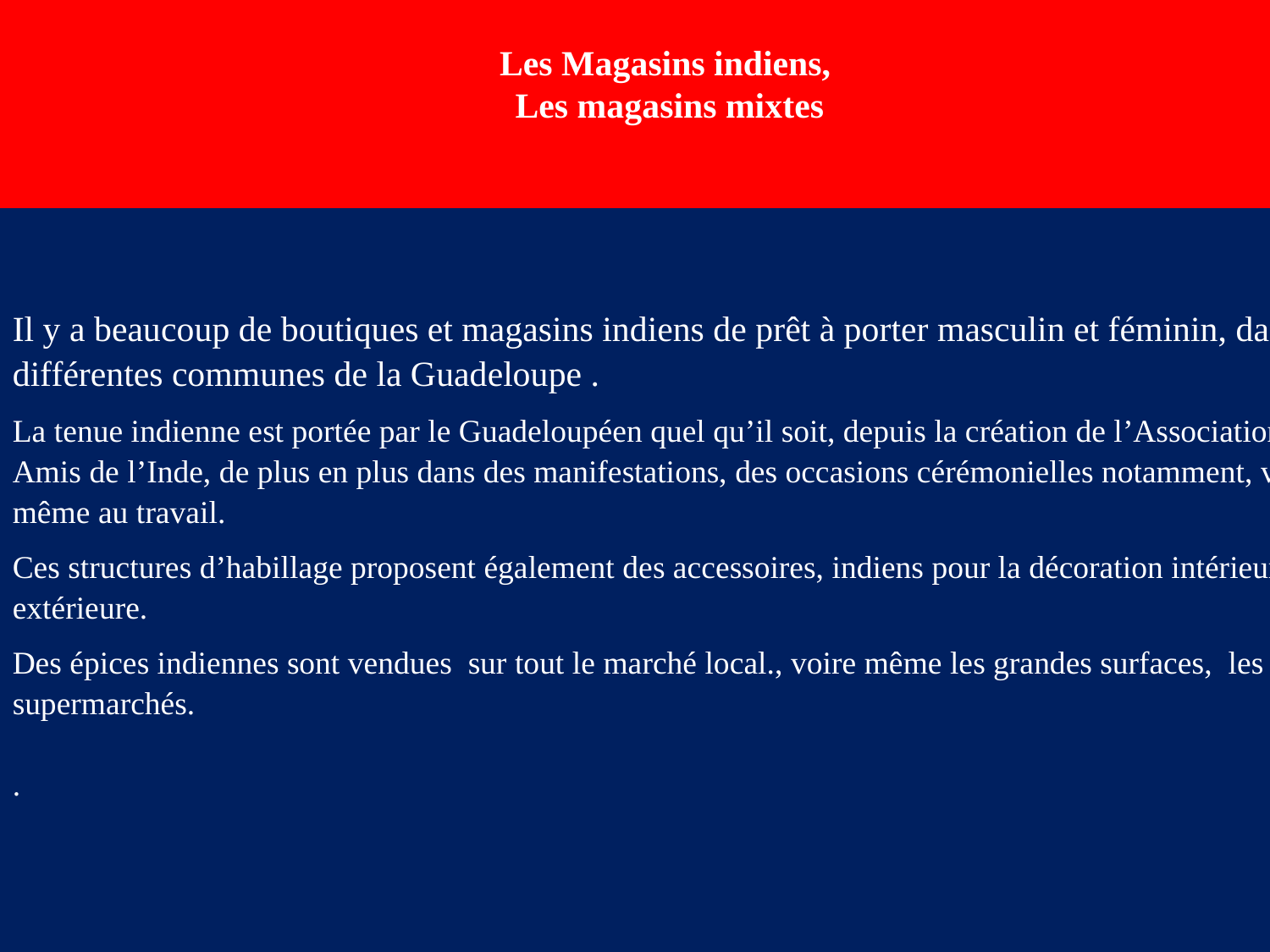

Les Magasins indiens,
Les magasins mixtes

#
Il y a beaucoup de boutiques et magasins indiens de prêt à porter masculin et féminin, dans différentes communes de la Guadeloupe .
La tenue indienne est portée par le Guadeloupéen quel qu’il soit, depuis la création de l’Association des Amis de l’Inde, de plus en plus dans des manifestations, des occasions cérémonielles notamment, voire même au travail.
Ces structures d’habillage proposent également des accessoires, indiens pour la décoration intérieure et extérieure.
Des épices indiennes sont vendues  sur tout le marché local., voire même les grandes surfaces,  les supermarchés.
.